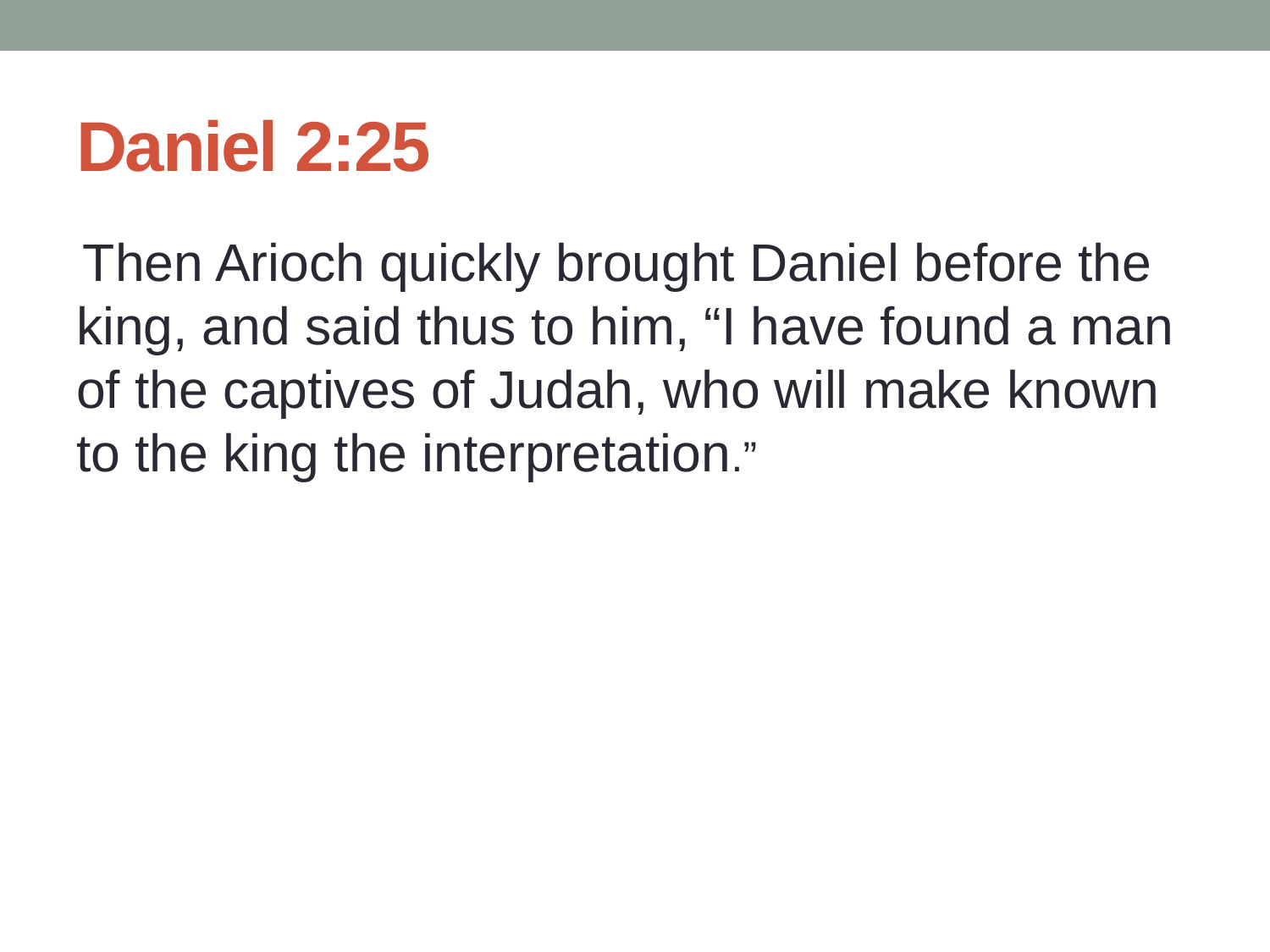

# Daniel 2:25
 Then Arioch quickly brought Daniel before the king, and said thus to him, “I have found a man of the captives of Judah, who will make known to the king the interpretation.”